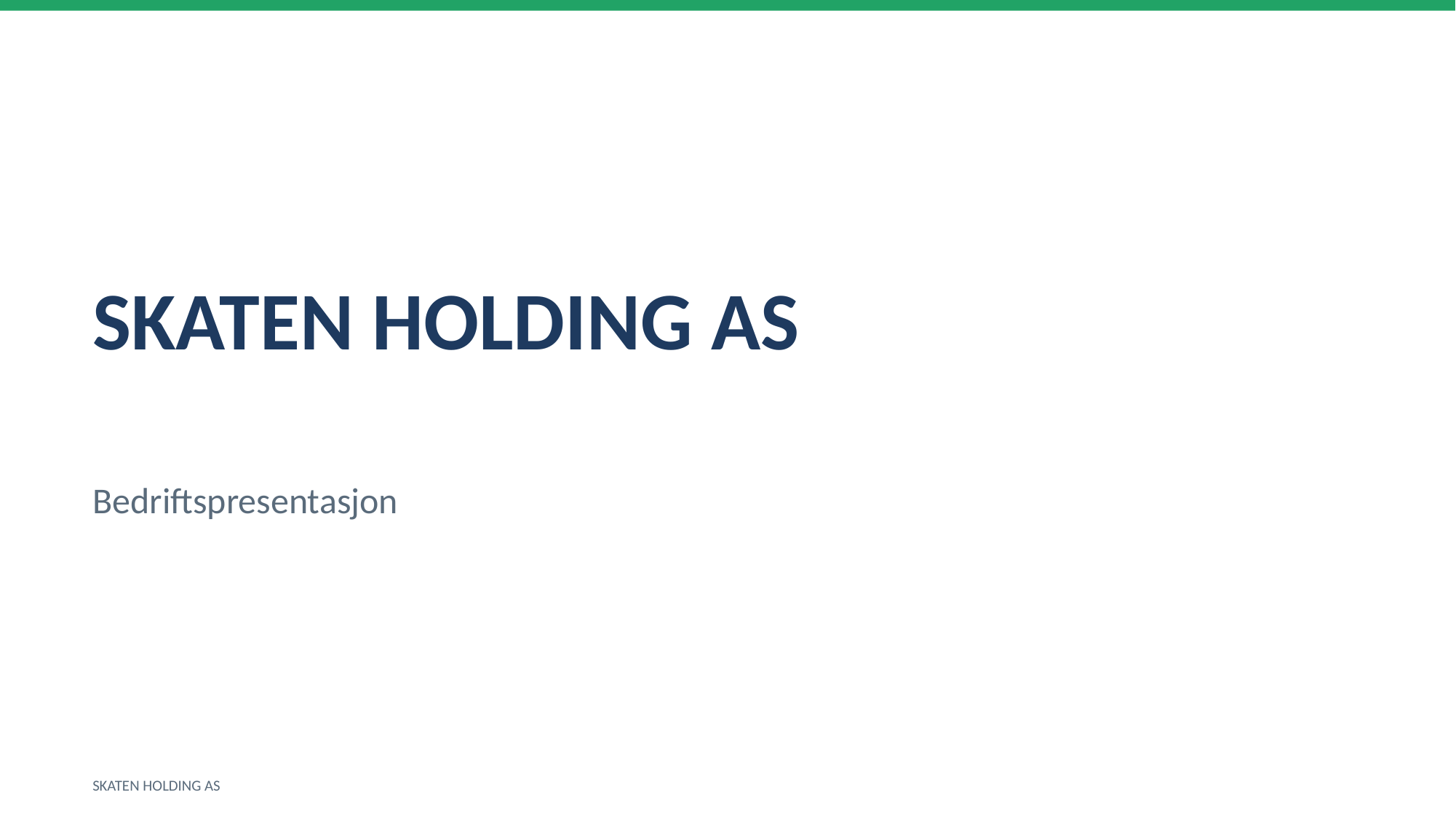

SKATEN HOLDING AS
Bedriftspresentasjon
SKATEN HOLDING AS